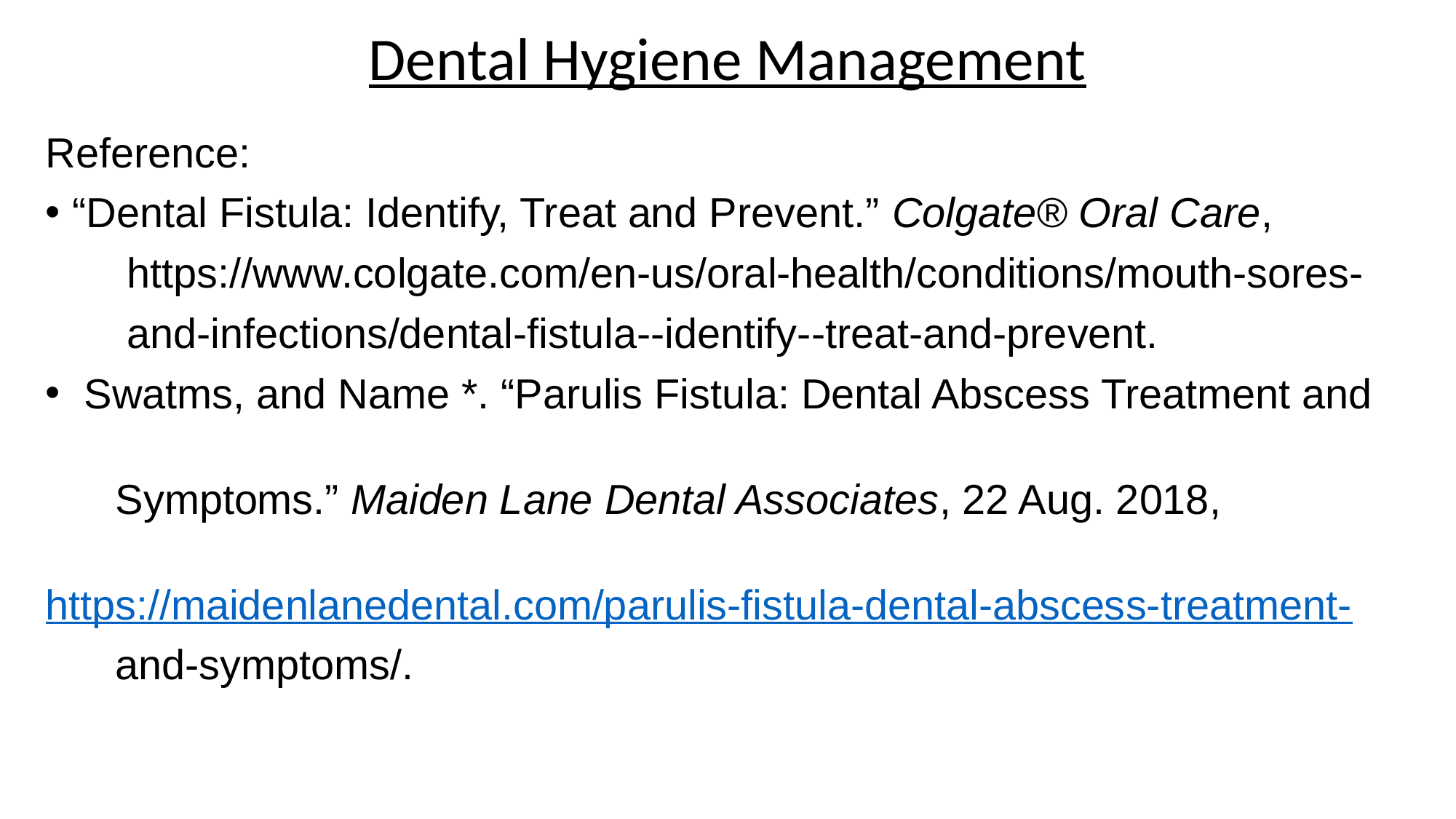

# Dental Hygiene Management
Reference:
“Dental Fistula: Identify, Treat and Prevent.” Colgate® Oral Care,
       https://www.colgate.com/en-us/oral-health/conditions/mouth-sores-
       and-infections/dental-fistula--identify--treat-and-prevent.
 Swatms, and Name *. “Parulis Fistula: Dental Abscess Treatment and
      Symptoms.” Maiden Lane Dental Associates, 22 Aug. 2018,
      https://maidenlanedental.com/parulis-fistula-dental-abscess-treatment-
      and-symptoms/.